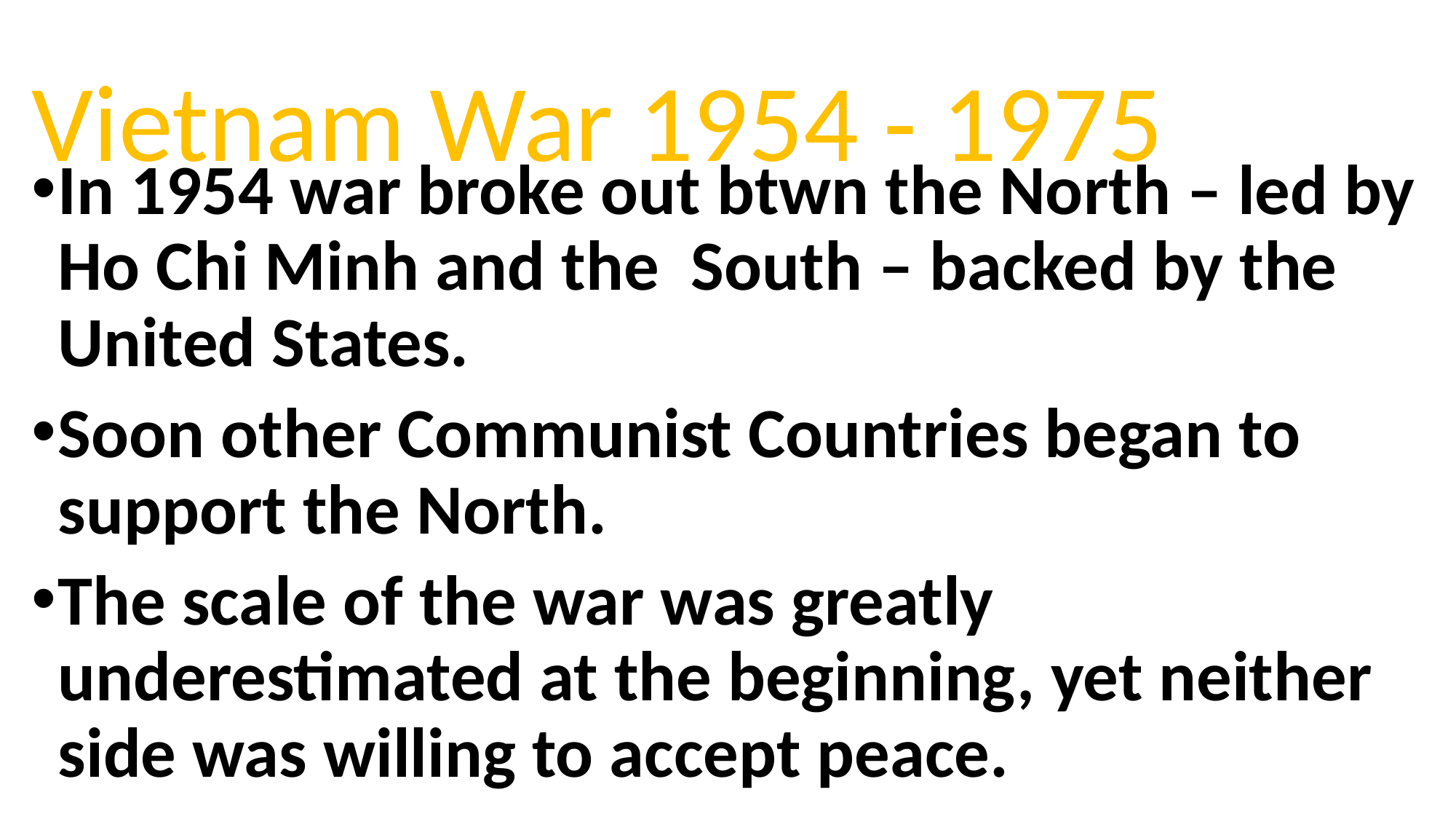

# Vietnam War 1954 - 1975
In 1954 war broke out btwn the North – led by Ho Chi Minh and the  South – backed by the United States.
Soon other Communist Countries began to support the North.
The scale of the war was greatly underestimated at the beginning, yet neither side was willing to accept peace.